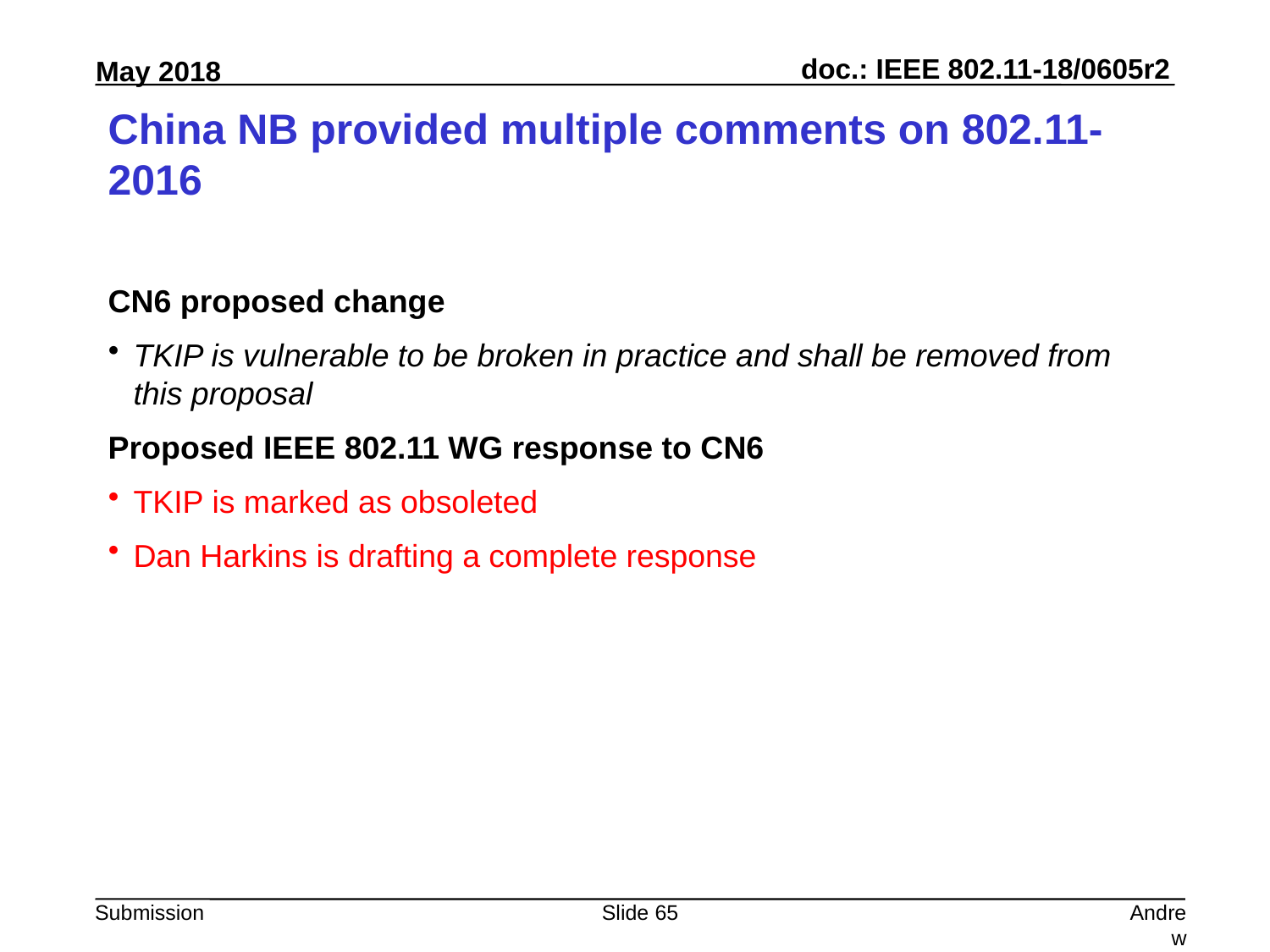

# China NB provided multiple comments on 802.11-2016
CN6 proposed change
TKIP is vulnerable to be broken in practice and shall be removed from this proposal
Proposed IEEE 802.11 WG response to CN6
TKIP is marked as obsoleted
Dan Harkins is drafting a complete response

Slide 65
Andrew Myles, Cisco